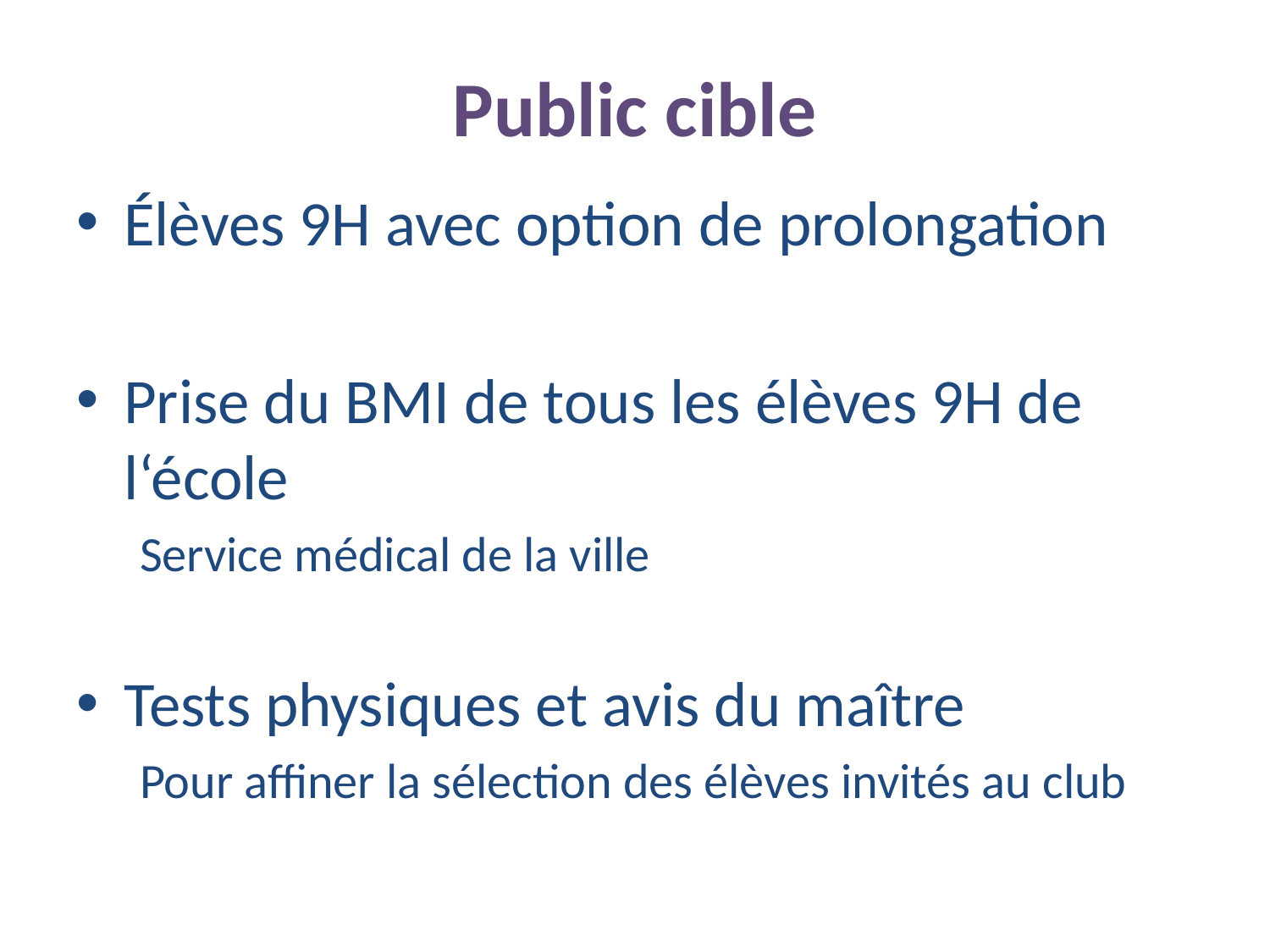

# Public cible
Élèves 9H avec option de prolongation

Prise du BMI de tous les élèves 9H de l‘école
Service médical de la ville

Tests physiques et avis du maître
Pour affiner la sélection des élèves invités au club